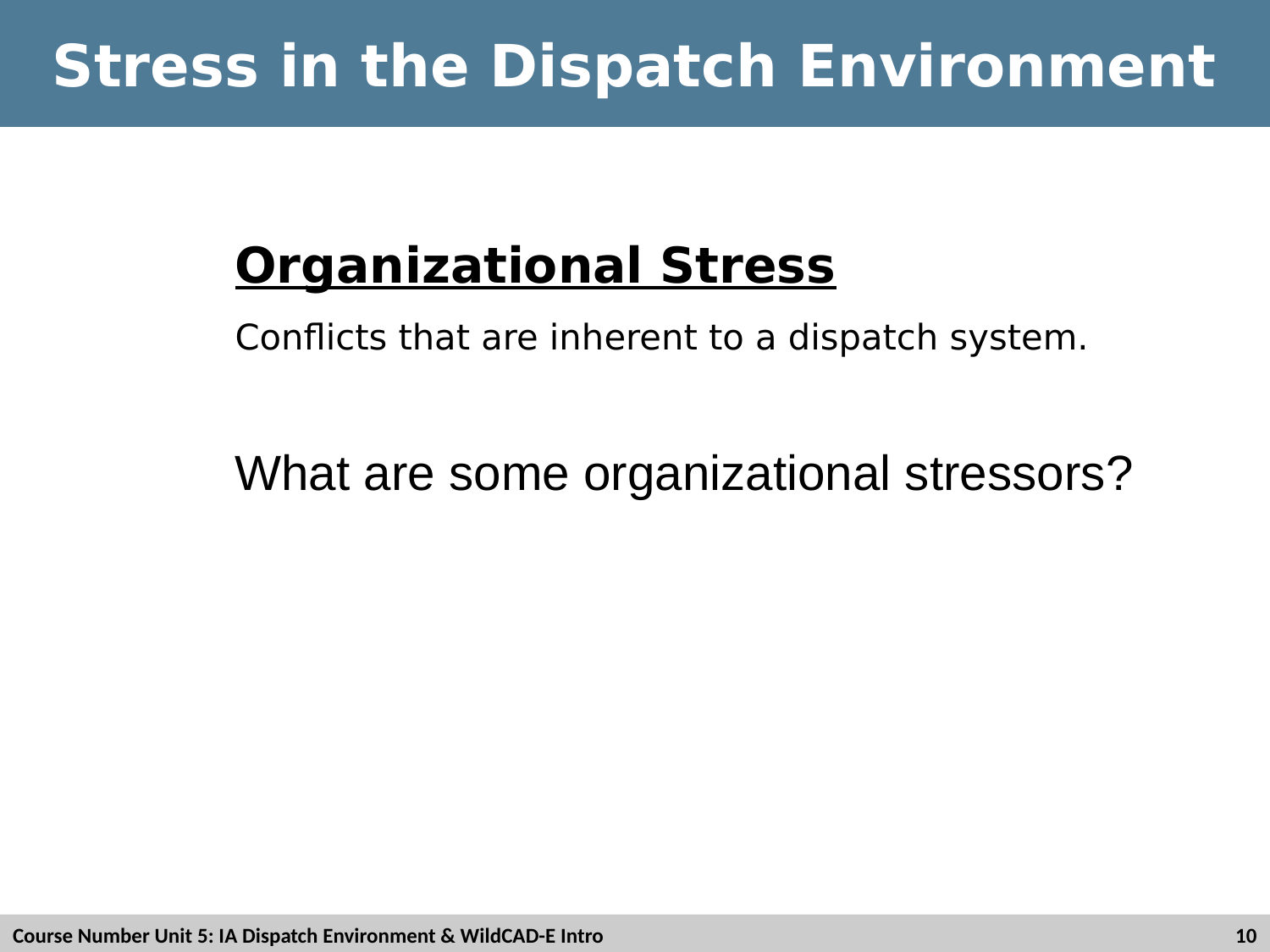

# Stress in the Dispatch Environment

Organizational Stress
Conflicts that are inherent to a dispatch system.

What are some organizational stressors?